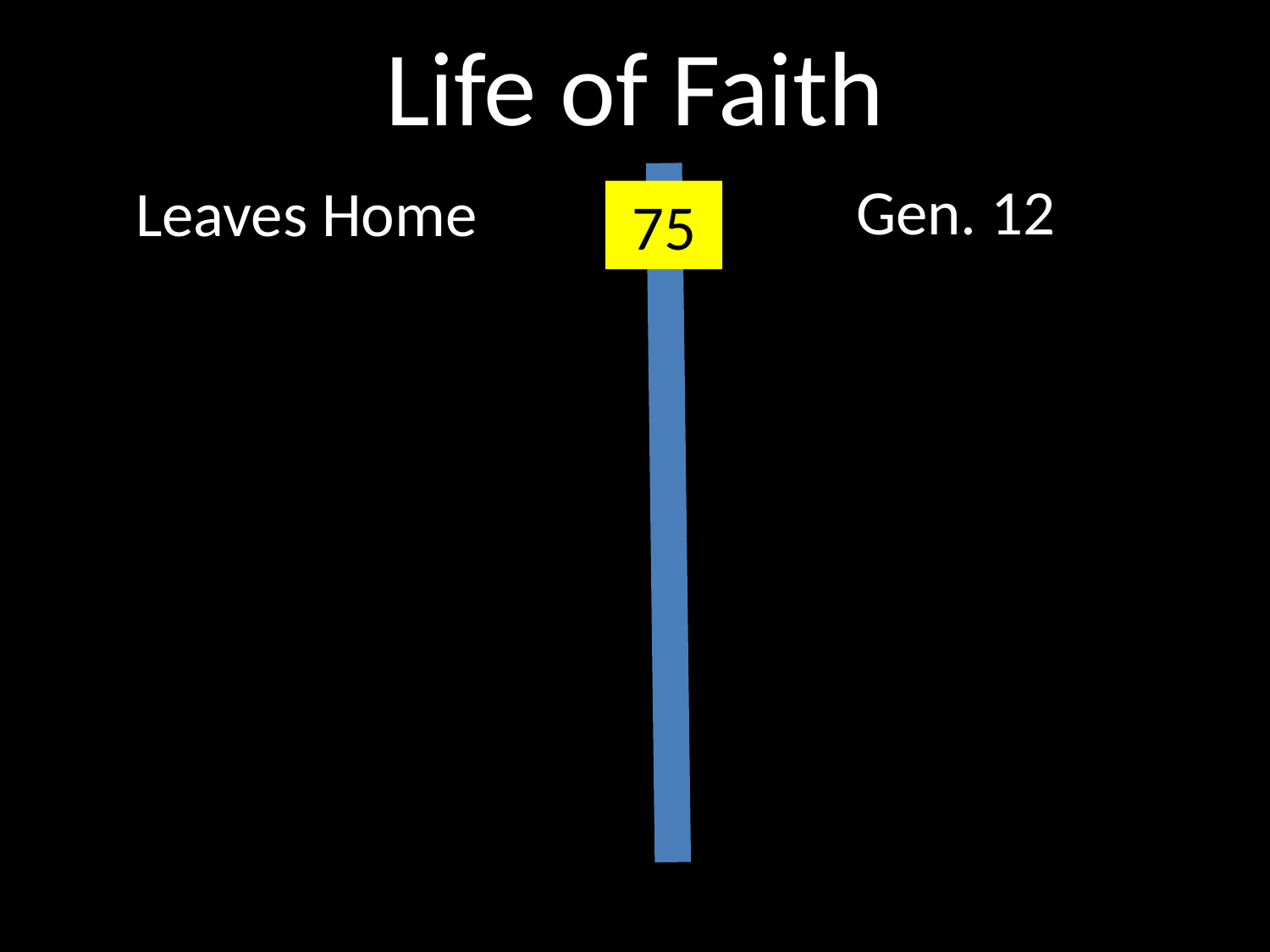

# Life of Faith
Gen. 12
Leaves Home
75